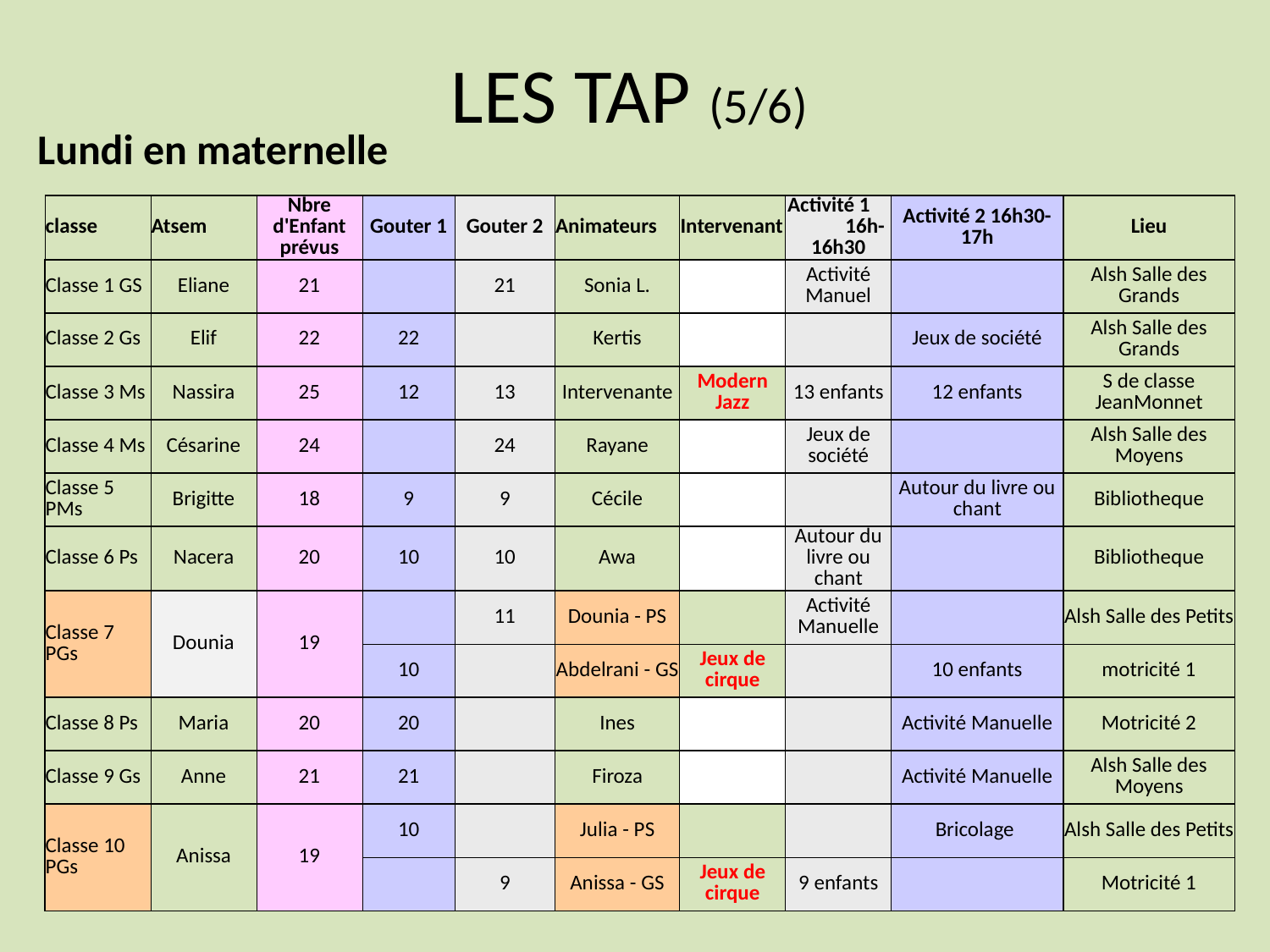

# LES TAP (5/6)
Lundi en maternelle
| classe | Atsem | Nbre d'Enfant prévus | Gouter 1 | Gouter 2 | Animateurs | Intervenant | Activité 1 16h-16h30 | Activité 2 16h30-17h | Lieu |
| --- | --- | --- | --- | --- | --- | --- | --- | --- | --- |
| Classe 1 GS | Eliane | 21 |  | 21 | Sonia L. |  | Activité Manuel |  | Alsh Salle des Grands |
| Classe 2 Gs | Elif | 22 | 22 |  | Kertis |  |  | Jeux de société | Alsh Salle des Grands |
| Classe 3 Ms | Nassira | 25 | 12 | 13 | Intervenante | Modern Jazz | 13 enfants | 12 enfants | S de classe JeanMonnet |
| Classe 4 Ms | Césarine | 24 |  | 24 | Rayane |  | Jeux de société |  | Alsh Salle des Moyens |
| Classe 5 PMs | Brigitte | 18 | 9 | 9 | Cécile |  |  | Autour du livre ou chant | Bibliotheque |
| Classe 6 Ps | Nacera | 20 | 10 | 10 | Awa |  | Autour du livre ou chant |  | Bibliotheque |
| Classe 7 PGs | Dounia | 19 |  | 11 | Dounia - PS |  | Activité Manuelle |  | Alsh Salle des Petits |
|  |  |  | 10 |  | Abdelrani - GS | Jeux de cirque |  | 10 enfants | motricité 1 |
| Classe 8 Ps | Maria | 20 | 20 |  | Ines |  |  | Activité Manuelle | Motricité 2 |
| Classe 9 Gs | Anne | 21 | 21 |  | Firoza |  |  | Activité Manuelle | Alsh Salle des Moyens |
| Classe 10 PGs | Anissa | 19 | 10 |  | Julia - PS |  |  | Bricolage | Alsh Salle des Petits |
|  |  |  |  | 9 | Anissa - GS | Jeux de cirque | 9 enfants |  | Motricité 1 |